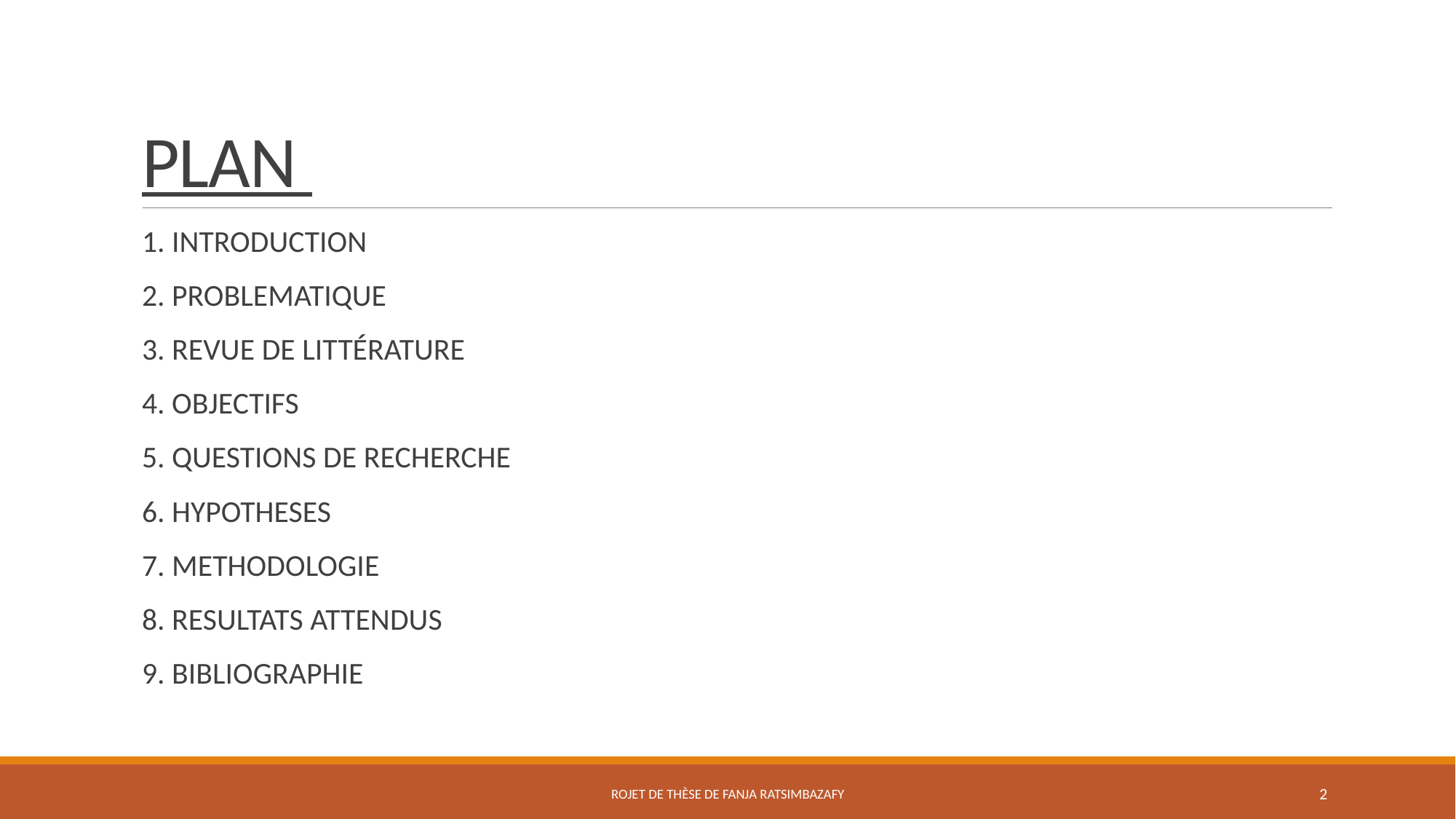

# PLAN
1. INTRODUCTION
2. PROBLEMATIQUE
3. REVUE DE LITTÉRATURE
4. OBJECTIFS
5. QUESTIONS DE RECHERCHE
6. HYPOTHESES
7. METHODOLOGIE
8. RESULTATS ATTENDUS
9. BIBLIOGRAPHIE
rojet de thèse de Fanja Ratsimbazafy
2